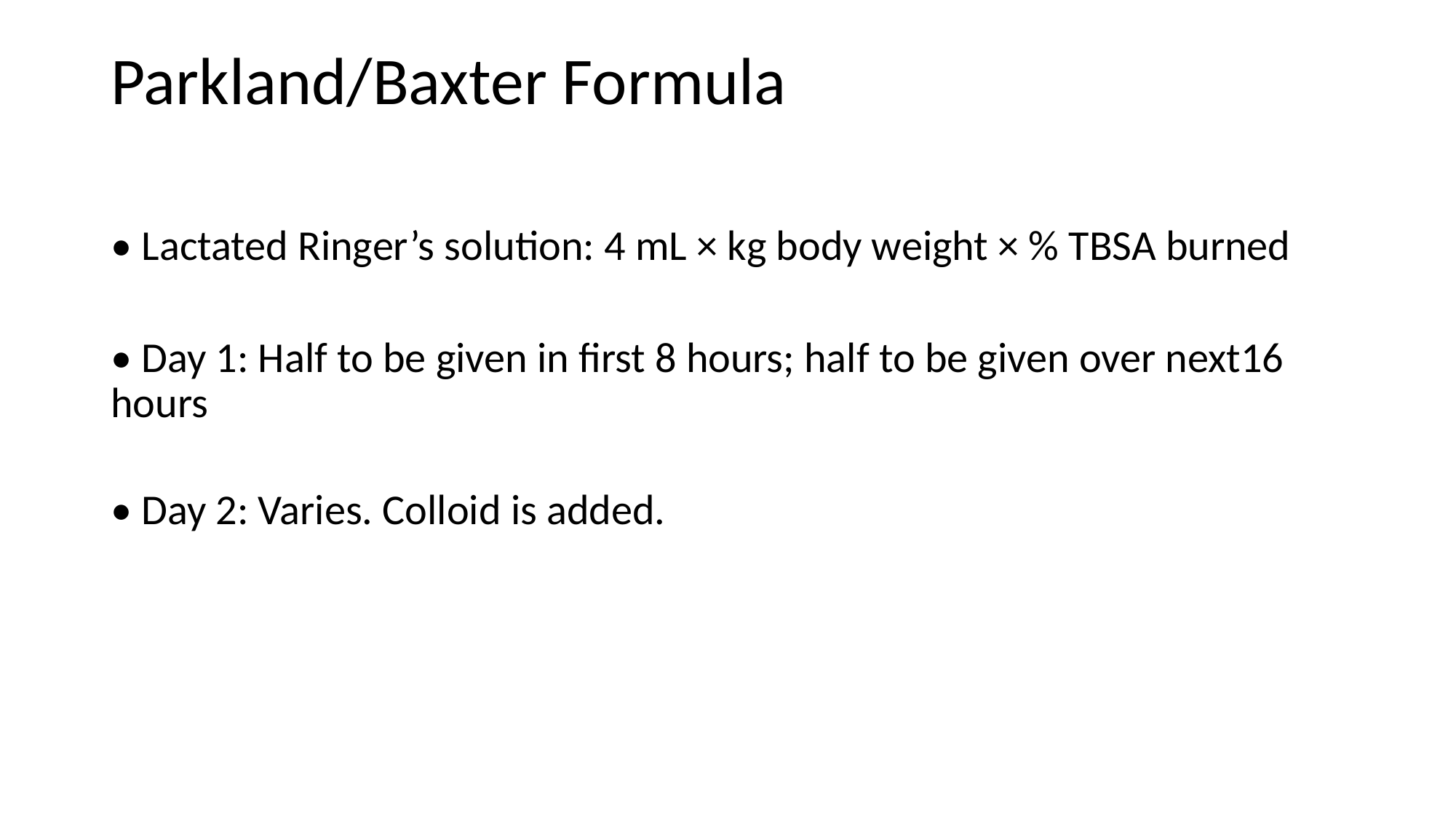

# Parkland/Baxter Formula
• Lactated Ringer’s solution: 4 mL × kg body weight × % TBSA burned
• Day 1: Half to be given in first 8 hours; half to be given over next16 hours
• Day 2: Varies. Colloid is added.